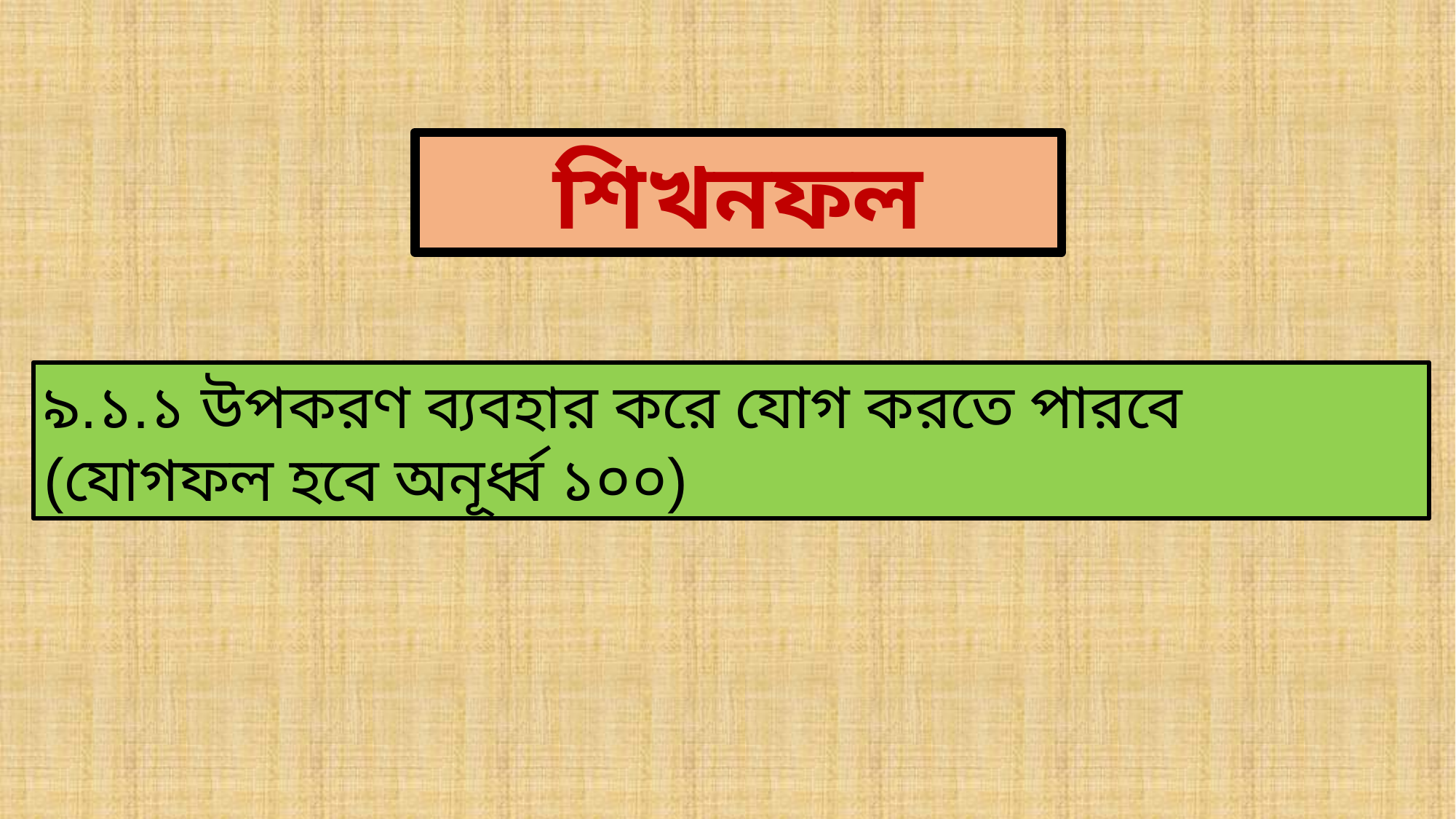

শিখনফল
৯.১.১ উপকরণ ব্যবহার করে যোগ করতে পারবে (যোগফল হবে অনূর্ধ্ব ১০০)